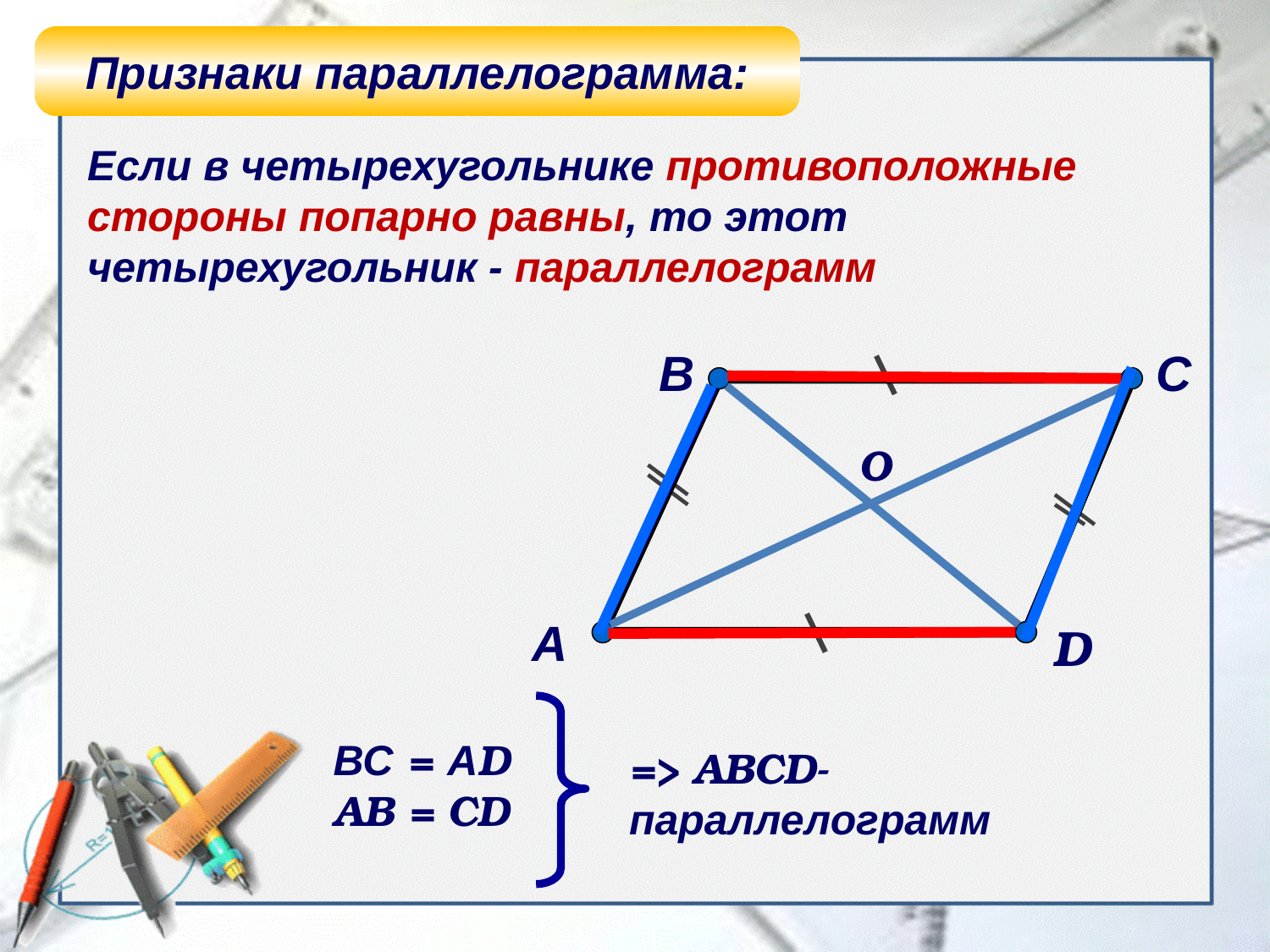

Признаки параллелограмма:
Если в четырехугольнике противоположные стороны попарно равны, то этот четырехугольник - параллелограмм
В
С

O
А
D

ВС = АD
AB = CD

=> ABCD- параллелограмм